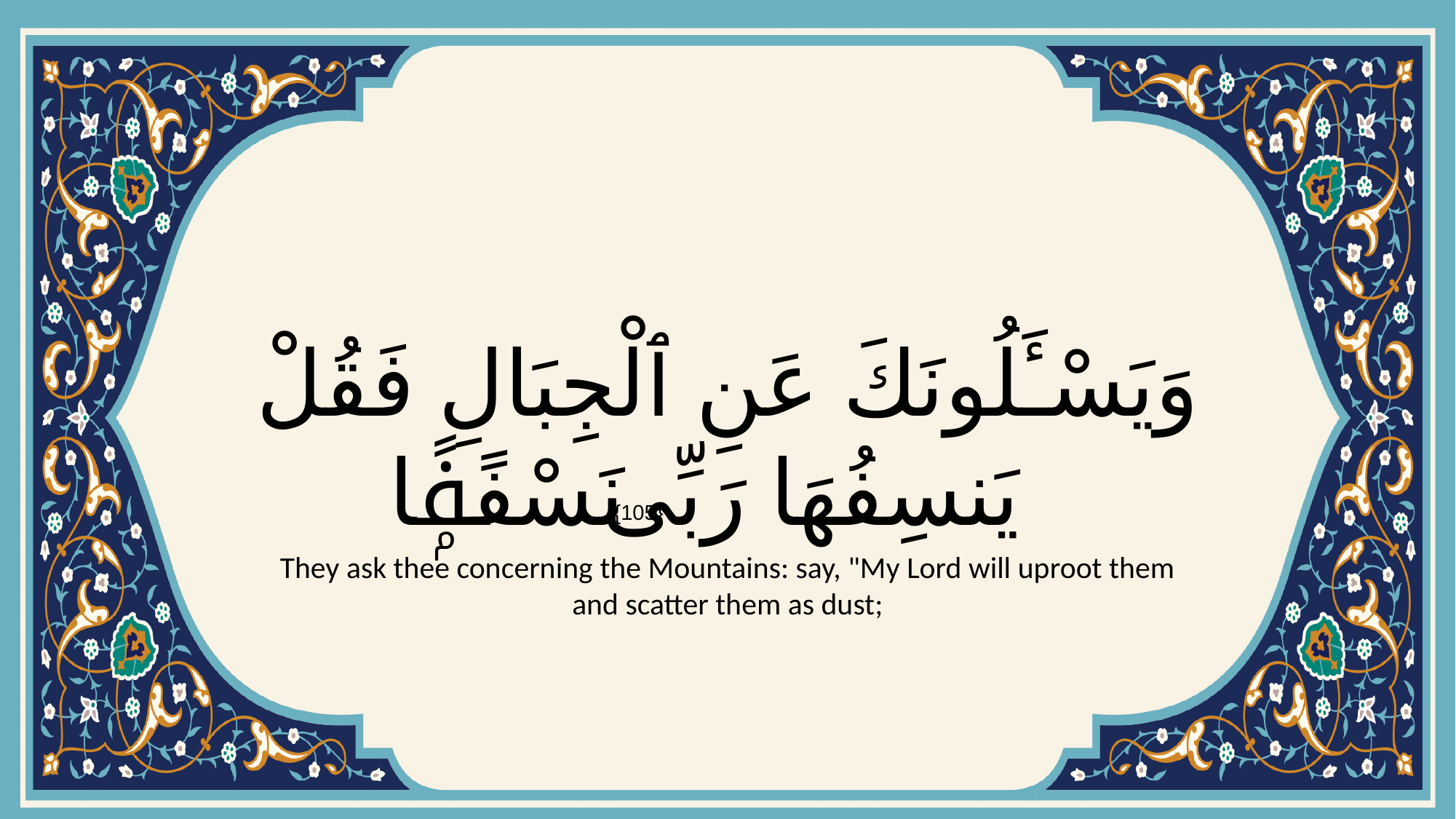

# وَيَسْـَٔلُونَكَ عَنِ ٱلْجِبَالِ فَقُلْ يَنسِفُهَا رَبِّى نَسْفًۭا
{105}
They ask thee concerning the Mountains: say, "My Lord will uproot them and scatter them as dust;